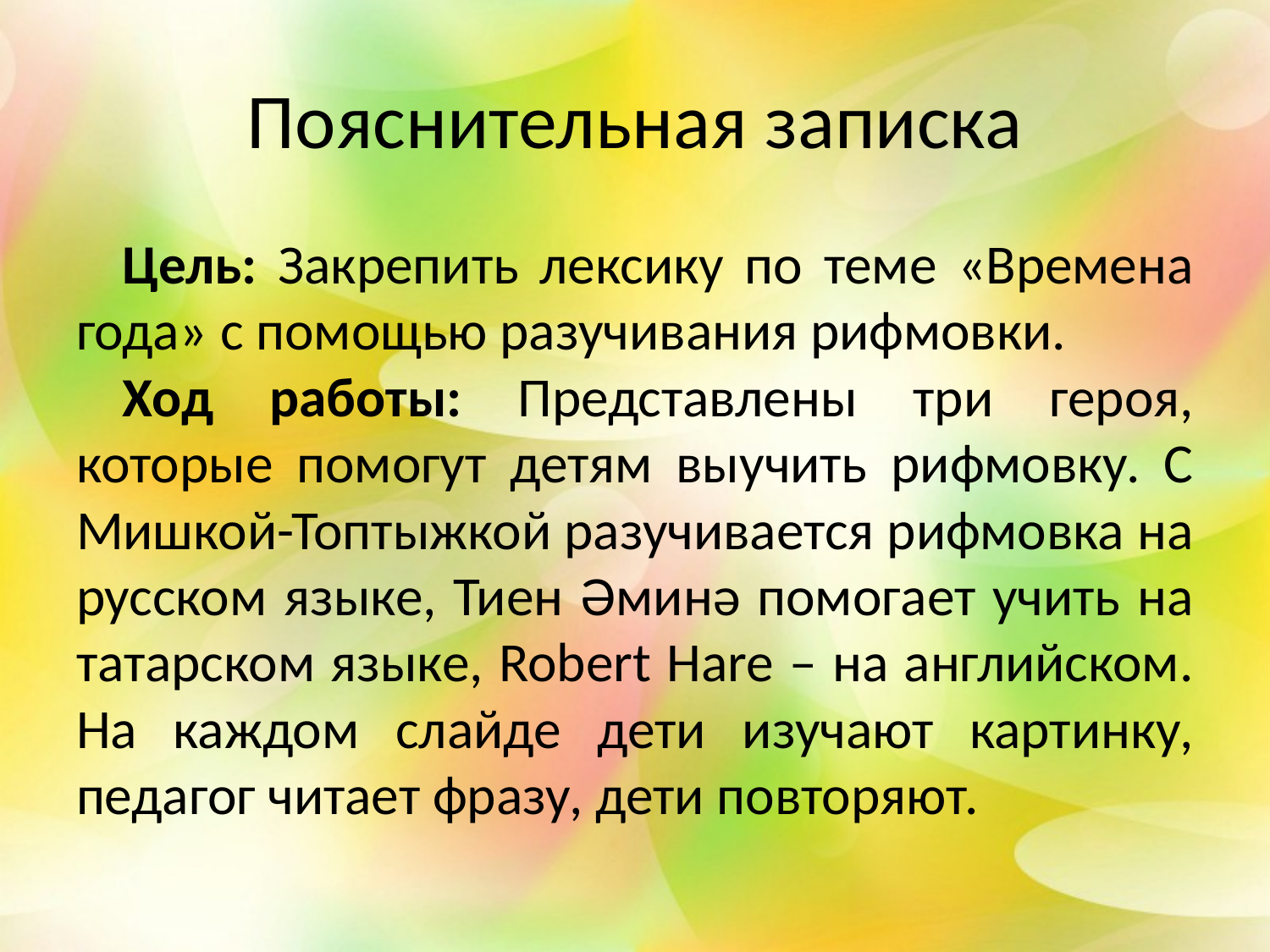

# Пояснительная записка
Цель: Закрепить лексику по теме «Времена года» с помощью разучивания рифмовки.
Ход работы: Представлены три героя, которые помогут детям выучить рифмовку. С Мишкой-Топтыжкой разучивается рифмовка на русском языке, Тиен Әминә помогает учить на татарском языке, Robert Hare – на английском. На каждом слайде дети изучают картинку, педагог читает фразу, дети повторяют.